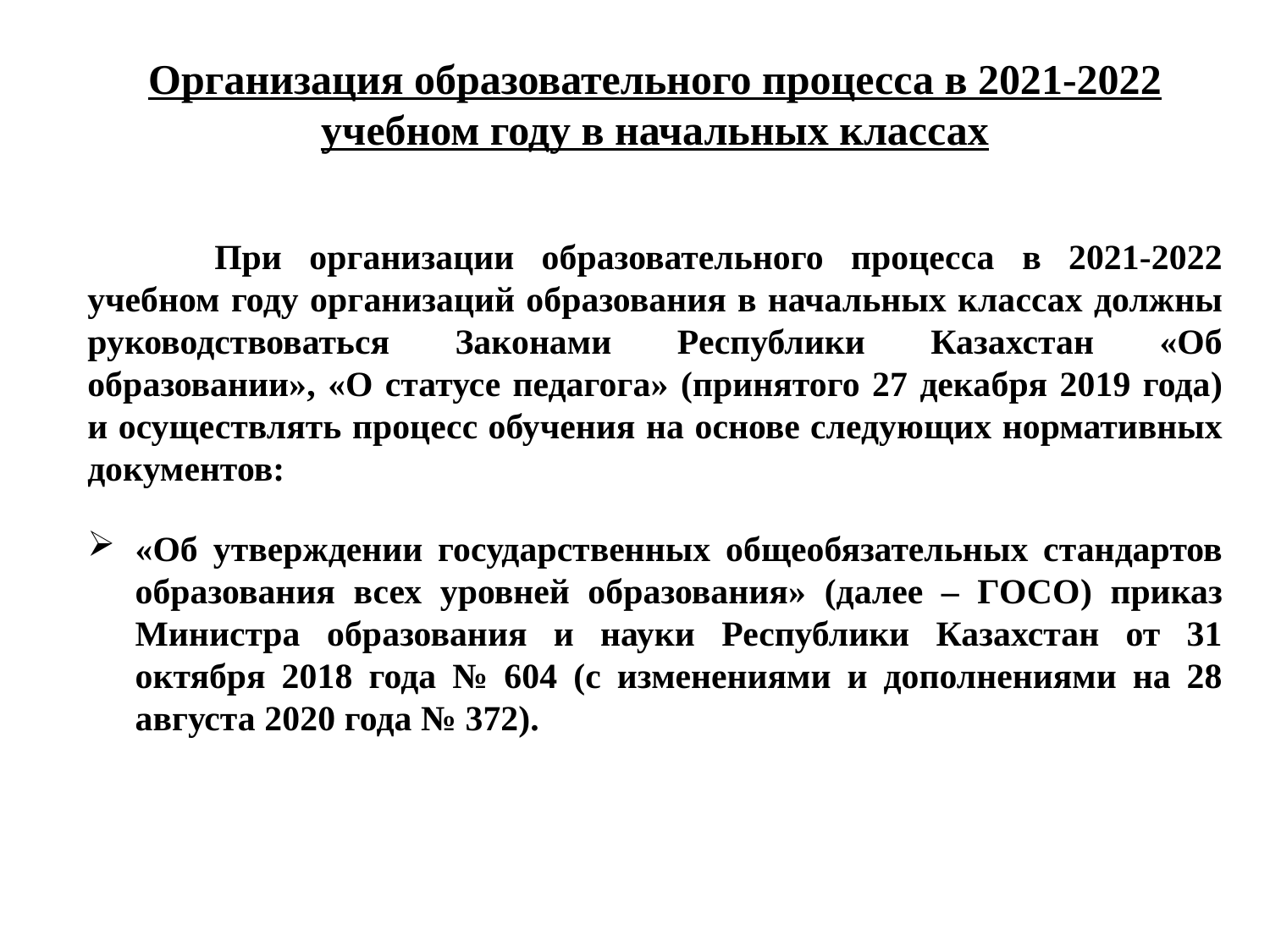

Организация образовательного процесса в 2021-2022 учебном году в начальных классах

	При организации образовательного процесса в 2021-2022 учебном году организаций образования в начальных классах должны руководствоваться Законами Республики Казахстан «Об образовании», «О статусе педагога» (принятого 27 декабря 2019 года) и осуществлять процесс обучения на основе следующих нормативных документов:

«Об утверждении государственных общеобязательных стандартов образования всех уровней образования» (далее – ГОСО) приказ Министра образования и науки Республики Казахстан от 31 октября 2018 года № 604 (с изменениями и дополнениями на 28 августа 2020 года № 372).